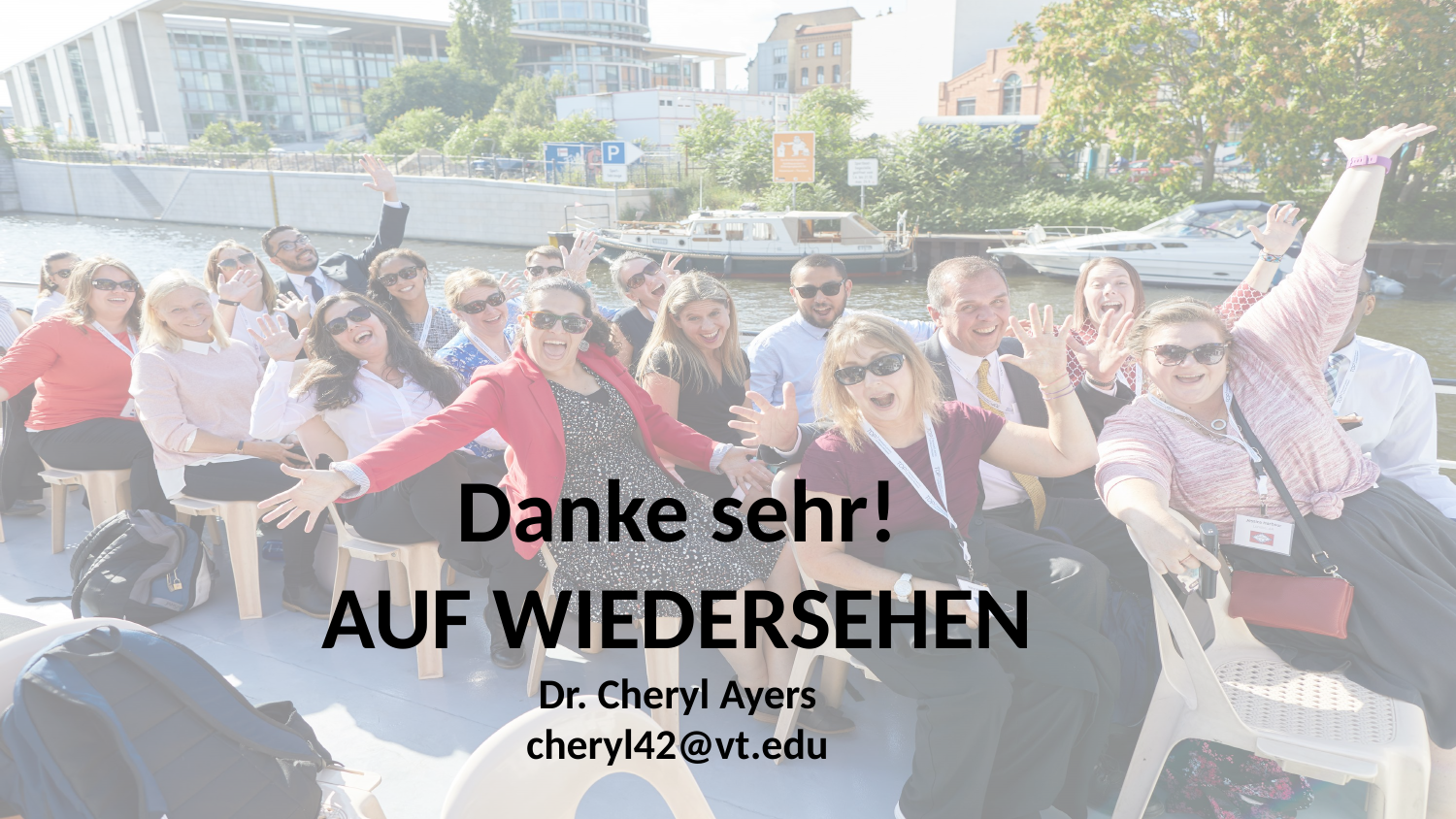

Danke sehr!
AUF WIEDERSEHEN
Dr. Cheryl Ayers
cheryl42@vt.edu